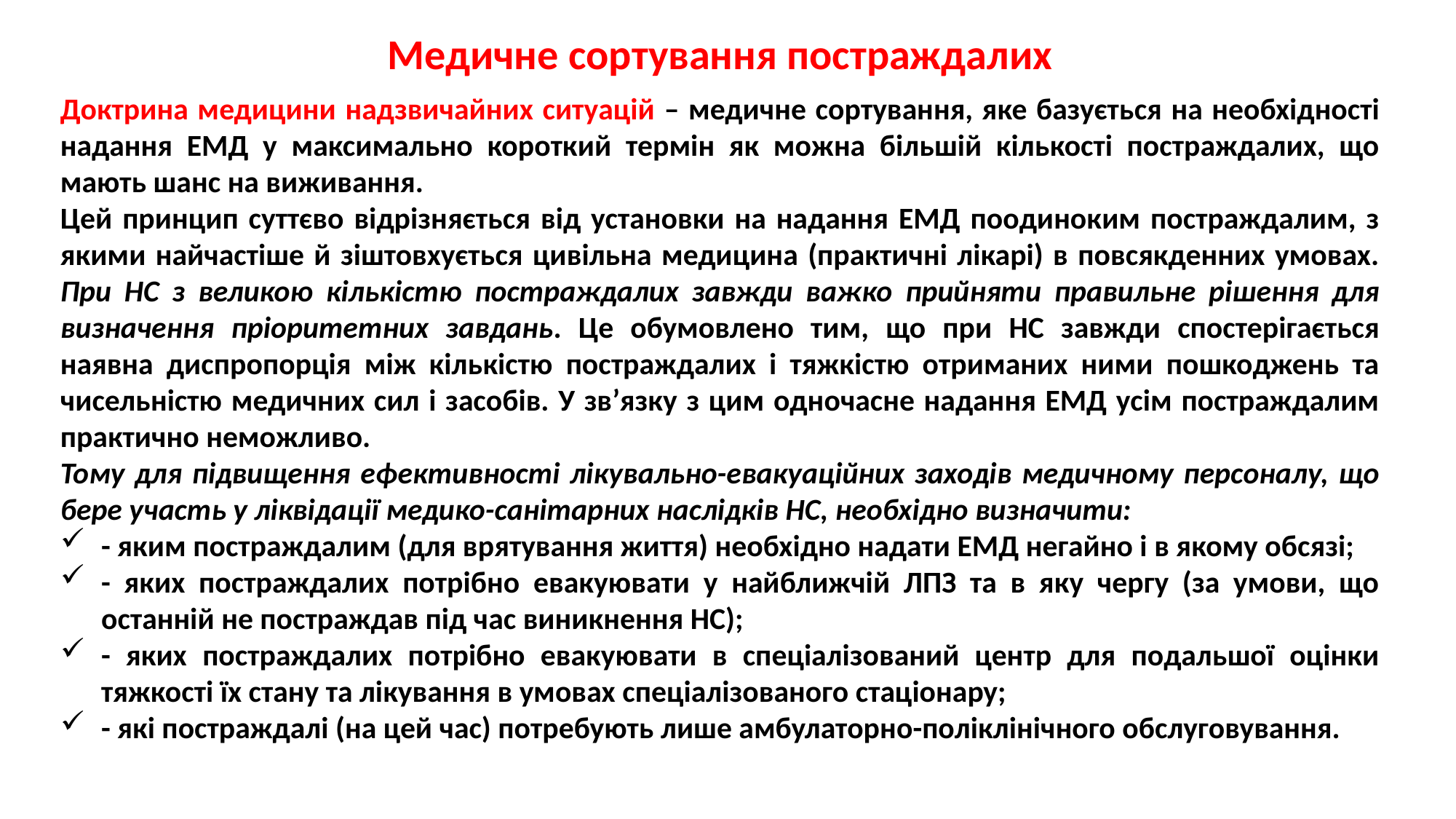

Медичне сортування постраждалих
Доктрина медицини надзвичайних ситуацій – медичне сортування, яке базується на необхідності надання ЕМД у максимально короткий термін як можна більшій кількості постраждалих, що мають шанс на виживання.
Цей принцип суттєво відрізняється від установки на надання ЕМД поодиноким постраждалим, з якими найчастіше й зіштовхується цивільна медицина (практичні лікарі) в повсякденних умовах. При НС з великою кількістю постраждалих завжди важко прийняти правильне рішення для визначення пріоритетних завдань. Це обумовлено тим, що при НС завжди спостерігається наявна диспропорція між кількістю постраждалих і тяжкістю отриманих ними пошкоджень та чисельністю медичних сил і засобів. У зв’язку з цим одночасне надання ЕМД усім постраждалим практично неможливо.
Тому для підвищення ефективності лікувально-евакуаційних заходів медичному персоналу, що бере участь у ліквідації медико-санітарних наслідків НС, необхідно визначити:
- яким постраждалим (для врятування життя) необхідно надати ЕМД негайно і в якому обсязі;
- яких постраждалих потрібно евакуювати у найближчій ЛПЗ та в яку чергу (за умови, що останній не постраждав під час виникнення НС);
- яких постраждалих потрібно евакуювати в спеціалізований центр для подальшої оцінки тяжкості їх стану та лікування в умовах спеціалізованого стаціонару;
- які постраждалі (на цей час) потребують лише амбулаторно-поліклінічного обслуговування.